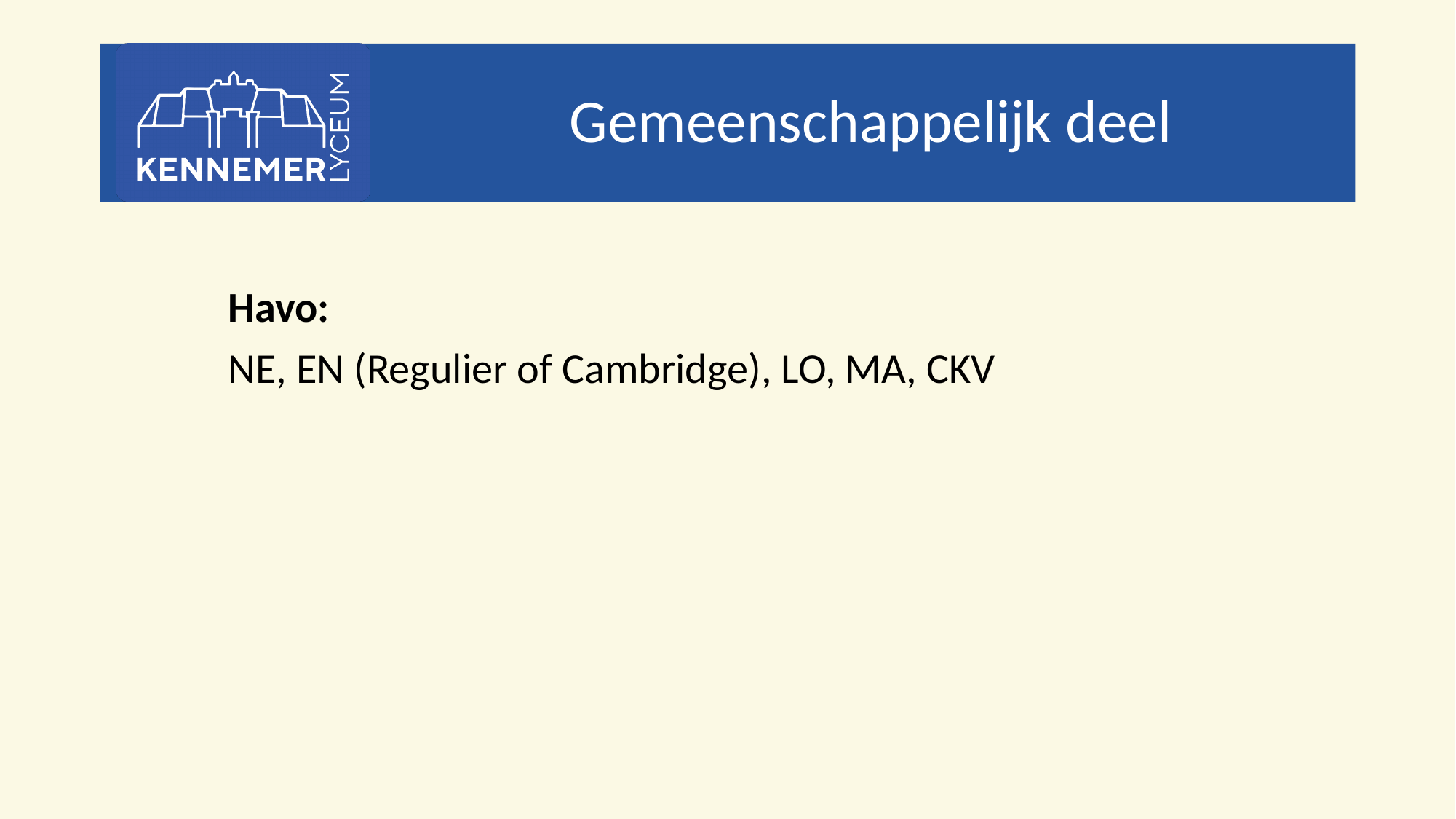

# Gemeenschappelijk deel
Havo:
NE, EN (Regulier of Cambridge), LO, MA, CKV